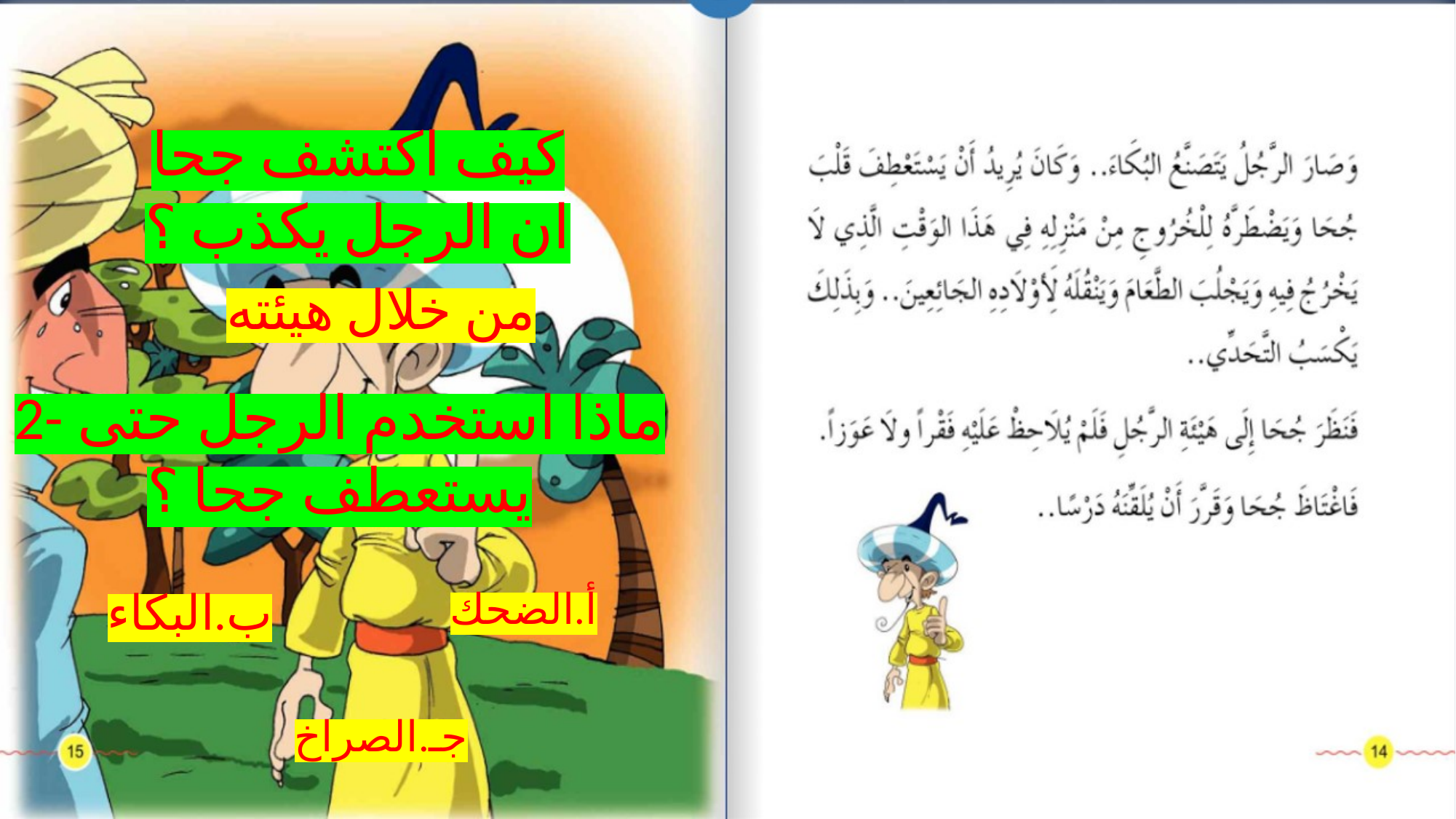

كيف اكتشف جحا ان الرجل يكذب ؟
من خلال هيئته
2- ماذا استخدم الرجل حتى يستعطف جحا ؟
ب.البكاء
أ.الضحك
جـ.الصراخ